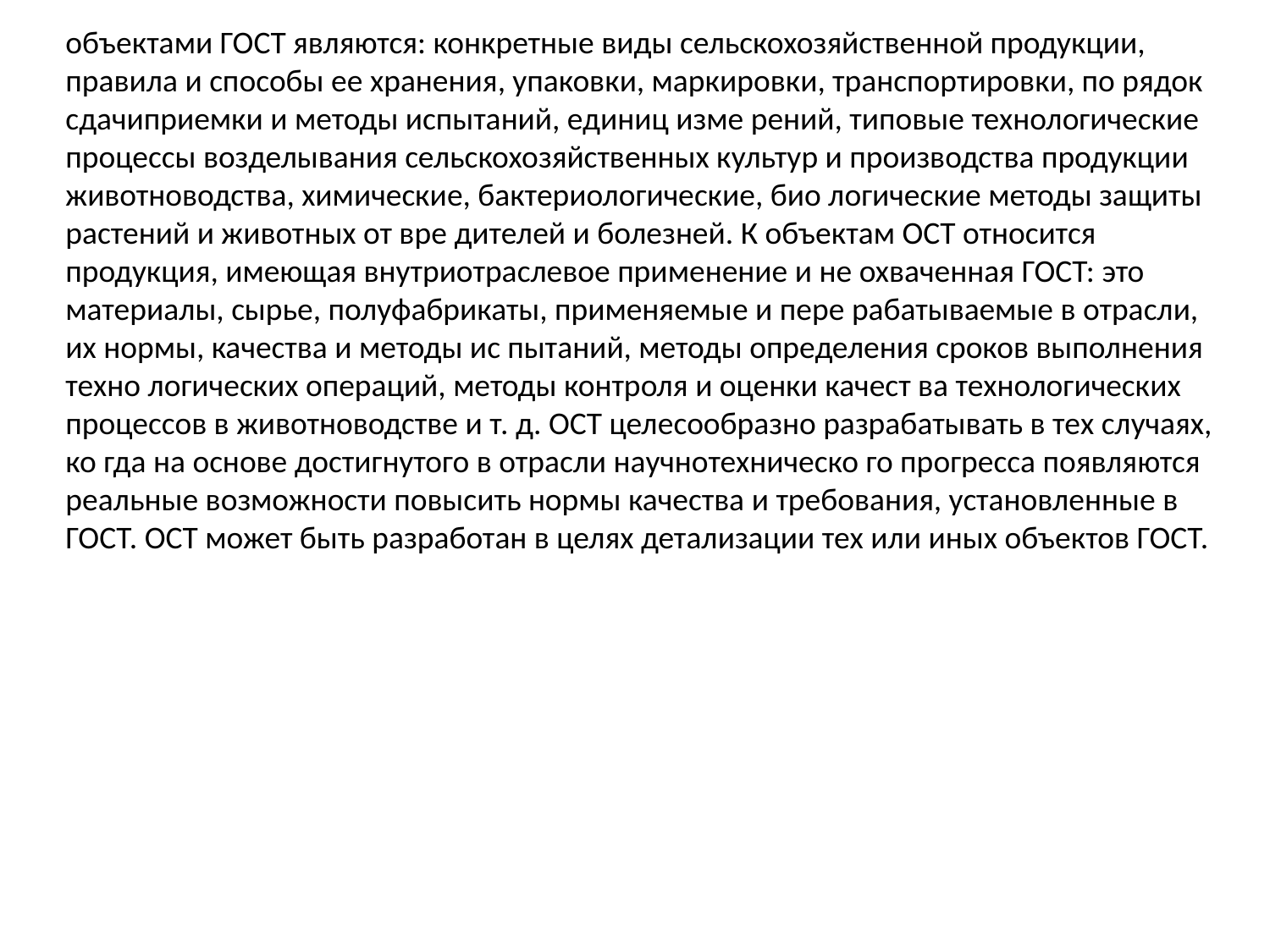

объектами ГОСТ являются: конкретные виды сельскохозяйственной продукции, правила и способы ее хранения, упаковки, маркировки, транспортировки, по рядок сдачиприемки и методы испытаний, единиц изме рений, типовые технологические процессы возделывания сельскохозяйственных культур и производства продукции животноводства, химические, бактериологические, био логические методы защиты растений и животных от вре дителей и болезней. К объектам ОСТ относится продукция, имеющая внутриотраслевое применение и не охваченная ГОСТ: это материалы, сырье, полуфабрикаты, применяемые и пере рабатываемые в отрасли, их нормы, качества и методы ис пытаний, методы определения сроков выполнения техно логических операций, методы контроля и оценки качест ва технологических процессов в животноводстве и т. д. ОСТ целесообразно разрабатывать в тех случаях, ко гда на основе достигнутого в отрасли научнотехническо го прогресса появляются реальные возможности повысить нормы качества и требования, установленные в ГОСТ. ОСТ может быть разработан в целях детализации тех или иных объектов ГОСТ.